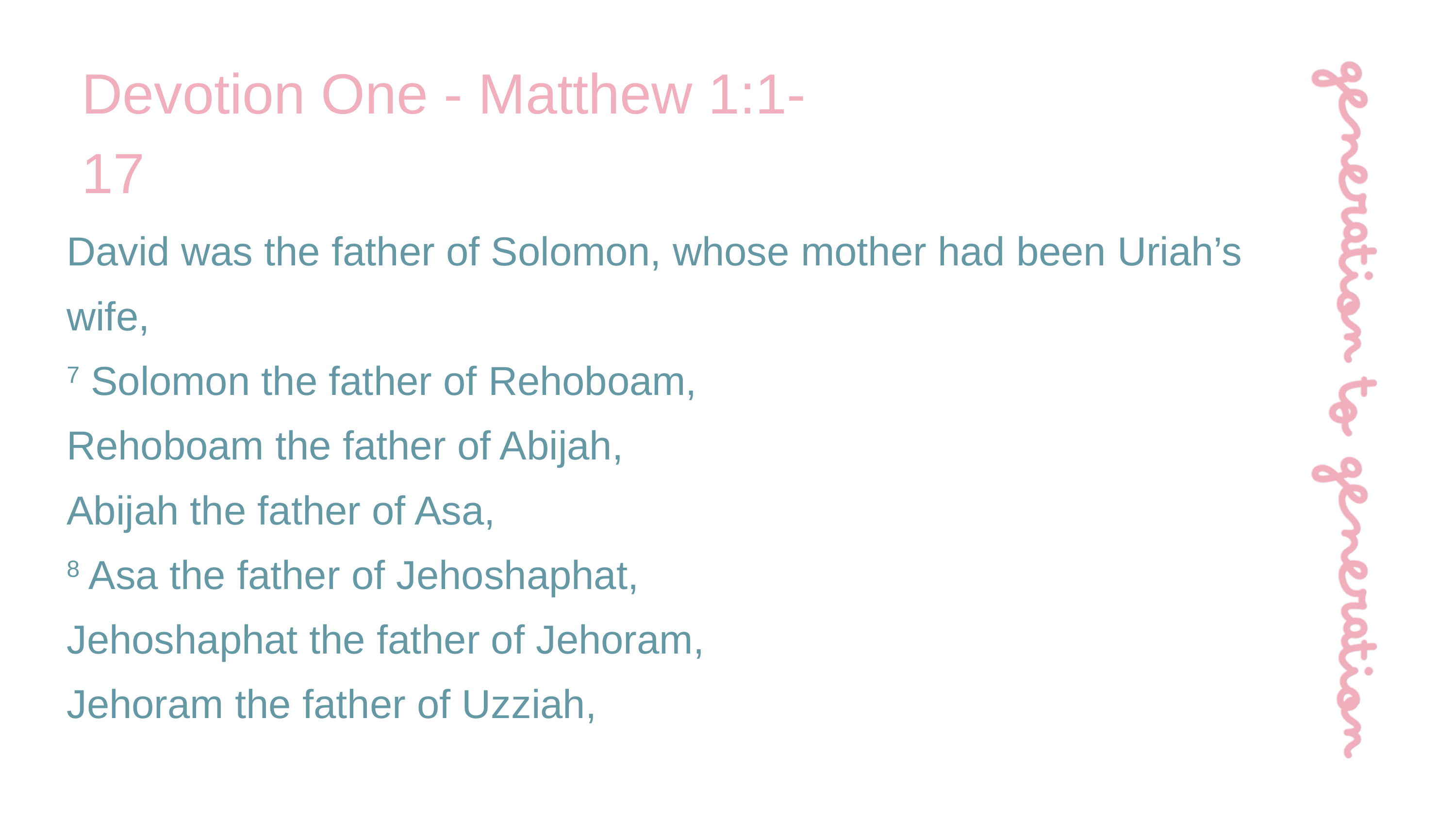

Devotion One - Matthew 1:1-17
David was the father of Solomon, whose mother had been Uriah’s wife,
7 Solomon the father of Rehoboam,
Rehoboam the father of Abijah,
Abijah the father of Asa,
8 Asa the father of Jehoshaphat,
Jehoshaphat the father of Jehoram,
Jehoram the father of Uzziah,